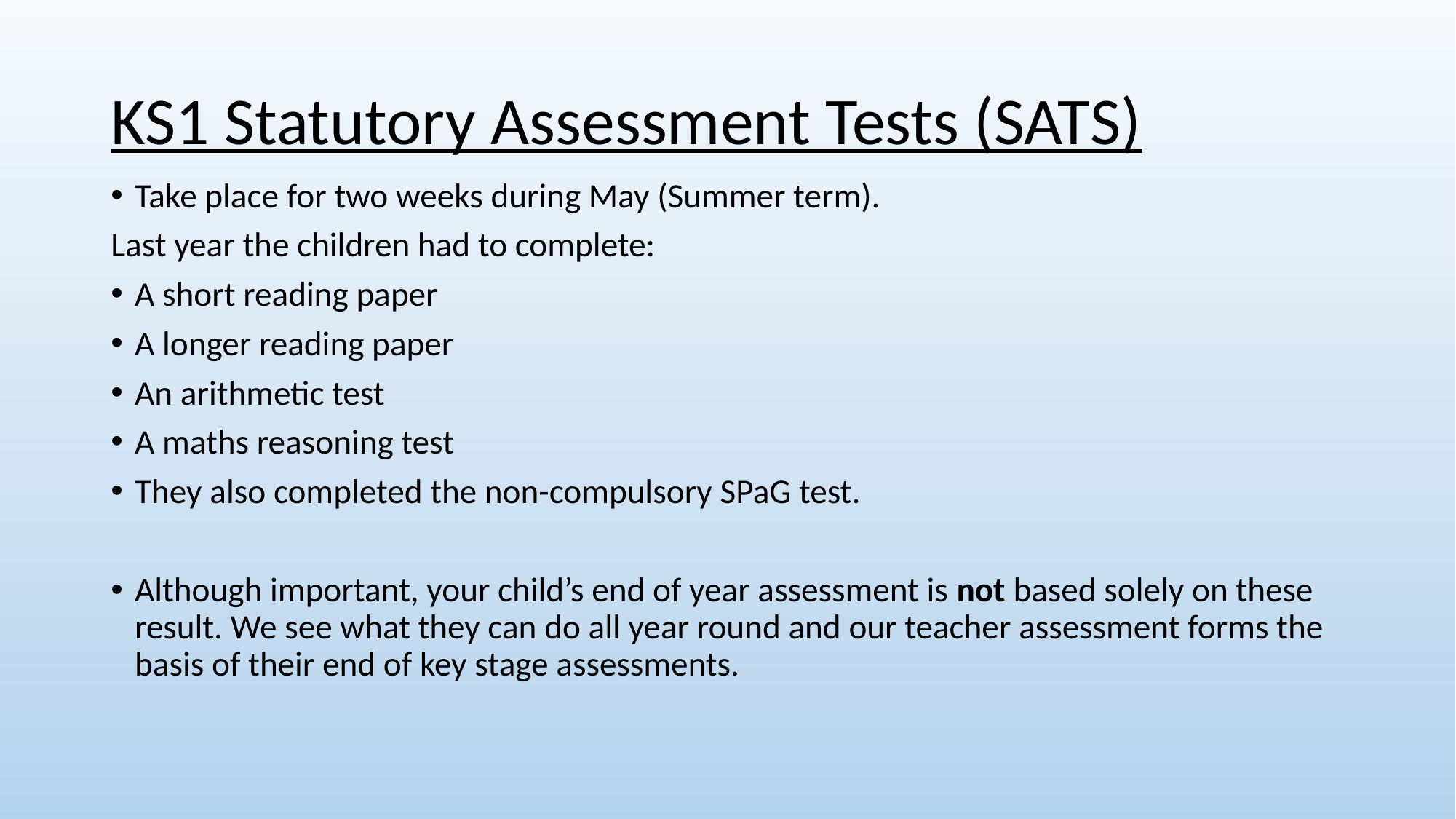

# KS1 Statutory Assessment Tests (SATS)
Take place for two weeks during May (Summer term).
Last year the children had to complete:
A short reading paper
A longer reading paper
An arithmetic test
A maths reasoning test
They also completed the non-compulsory SPaG test.

Although important, your child’s end of year assessment is not based solely on these result. We see what they can do all year round and our teacher assessment forms the basis of their end of key stage assessments.